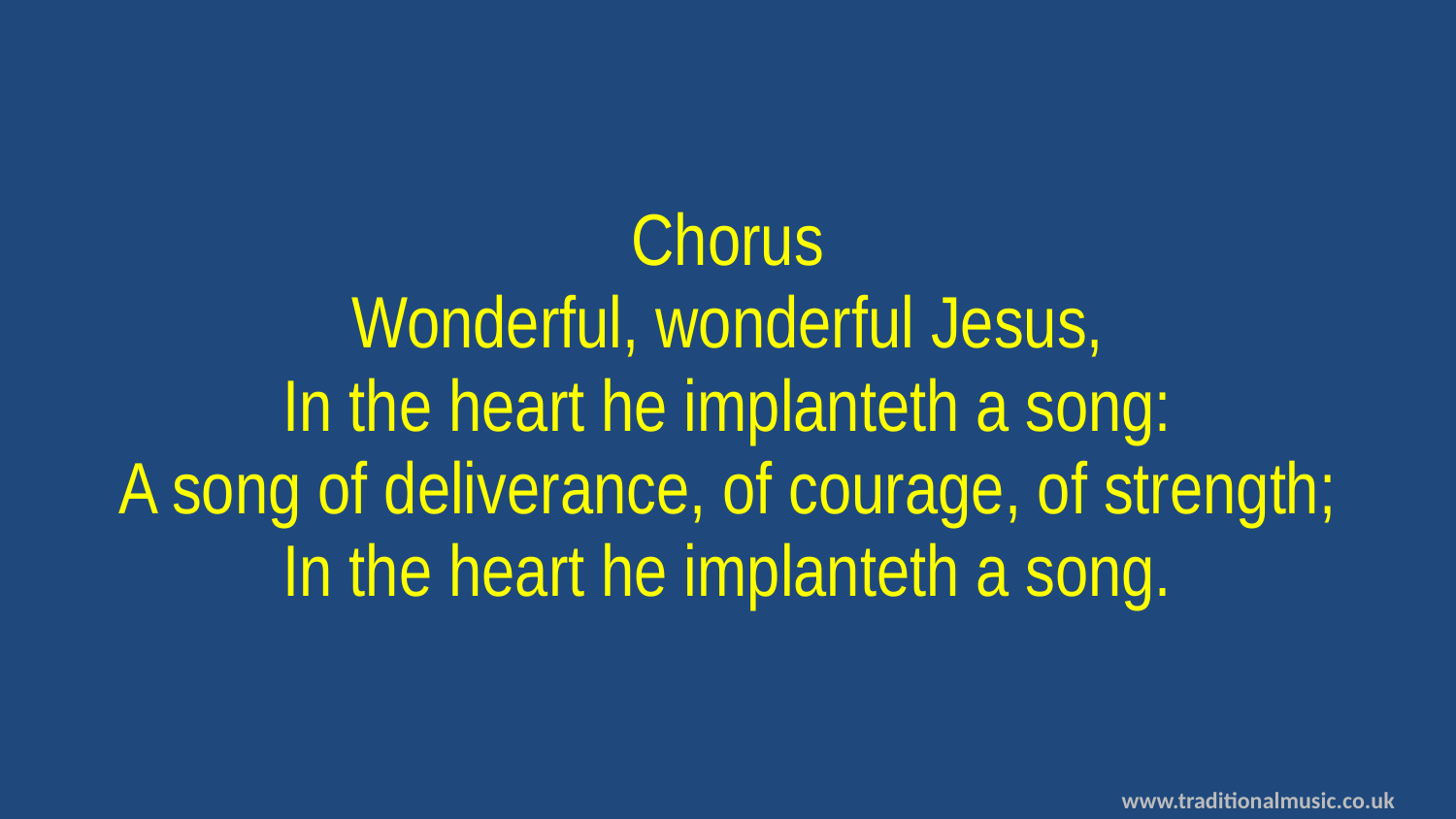

Chorus
Wonderful, wonderful Jesus,
In the heart he implanteth a song:
A song of deliverance, of courage, of strength;
In the heart he implanteth a song.